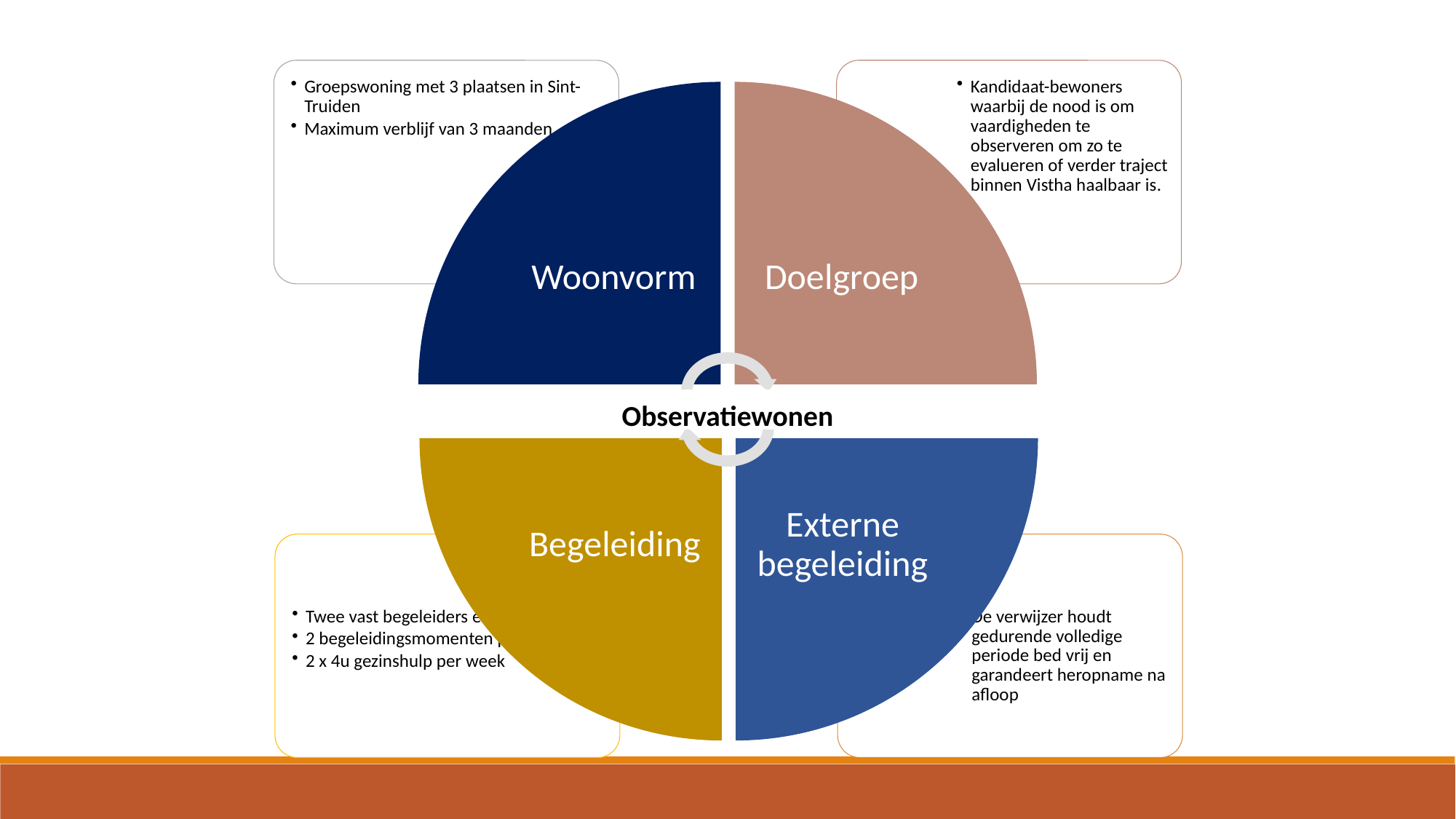

De verwijzer houdt gedurende volledige periode bed vrij en garandeert heropname na afloop
Twee vast begeleiders en psychologe
2 begeleidingsmomenten per week
2 x 4u gezinshulp per week
Kandidaat-bewoners waarbij de nood is om vaardigheden te observeren om zo te evalueren of verder traject binnen Vistha haalbaar is.
Groepswoning met 3 plaatsen in Sint-Truiden
Maximum verblijf van 3 maanden
Woonvorm
Doelgroep
Externe begeleiding
Begeleiding
Observatiewonen